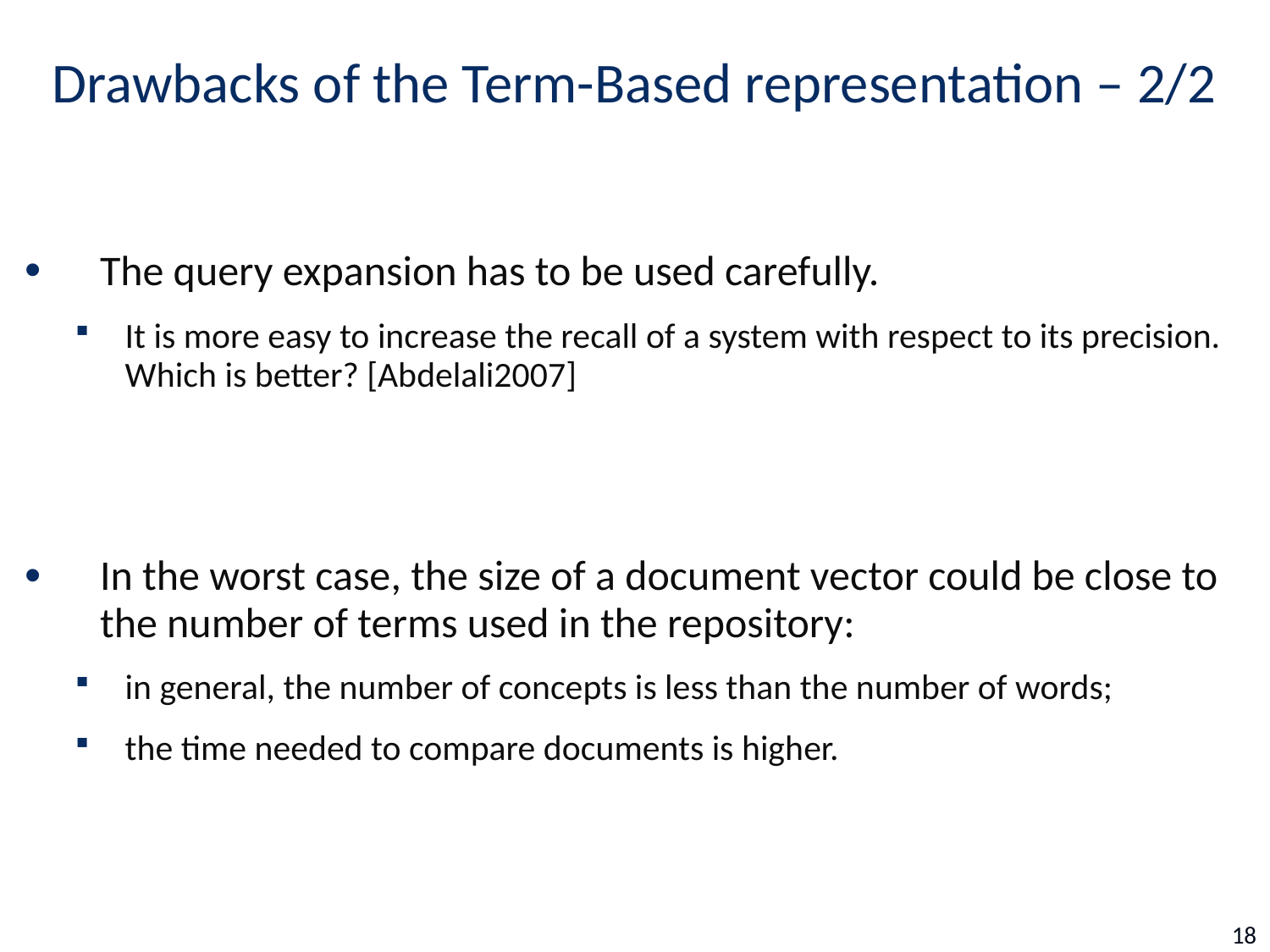

# Drawbacks of the Term-Based representation – 2/2

The query expansion has to be used carefully.
It is more easy to increase the recall of a system with respect to its precision. Which is better? [Abdelali2007]

In the worst case, the size of a document vector could be close to the number of terms used in the repository:
in general, the number of concepts is less than the number of words;
the time needed to compare documents is higher.
18